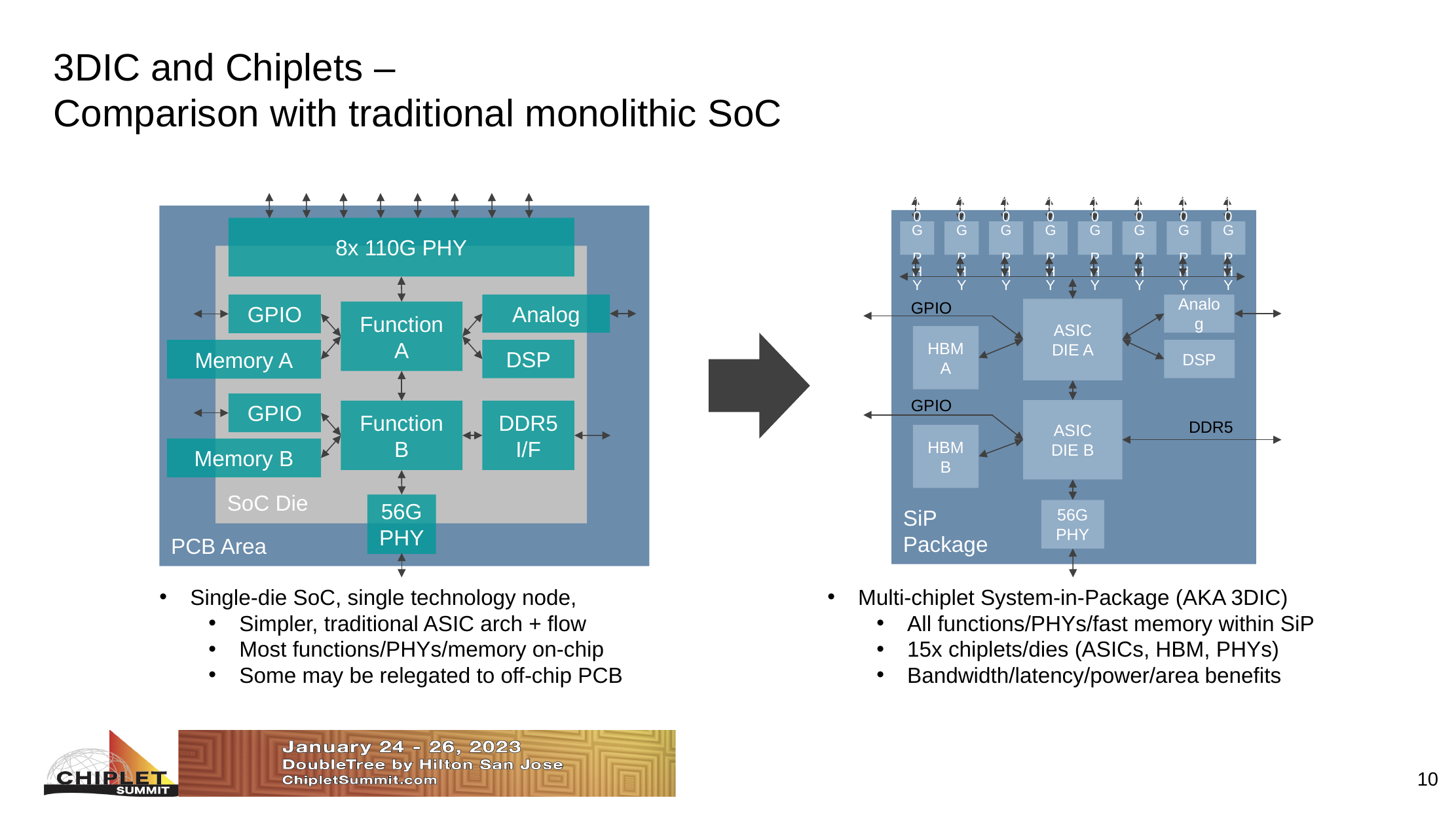

# 3DIC and Chiplets – Comparison with traditional monolithic SoC
8x 110G PHY
Analog
Memory A
Memory B
56G PHY
110G
PHY
110G
PHY
110G
PHY
110G
PHY
110G
PHY
110G
PHY
110G
PHY
110G
PHY
Analog
GPIO
ASIC
DIE A
HBM A
DSP
GPIO
ASIC
DIE B
DDR5
HBM B
56G
PHY
PCB Area
SiP
Package
SoC Die
GPIO
Function
A
DSP
GPIO
Function
B
DDR5
I/F

Single-die SoC, single technology node,
Simpler, traditional ASIC arch + flow
Most functions/PHYs/memory on-chip
Some may be relegated to off-chip PCB
Multi-chiplet System-in-Package (AKA 3DIC)
All functions/PHYs/fast memory within SiP
15x chiplets/dies (ASICs, HBM, PHYs)
Bandwidth/latency/power/area benefits
10